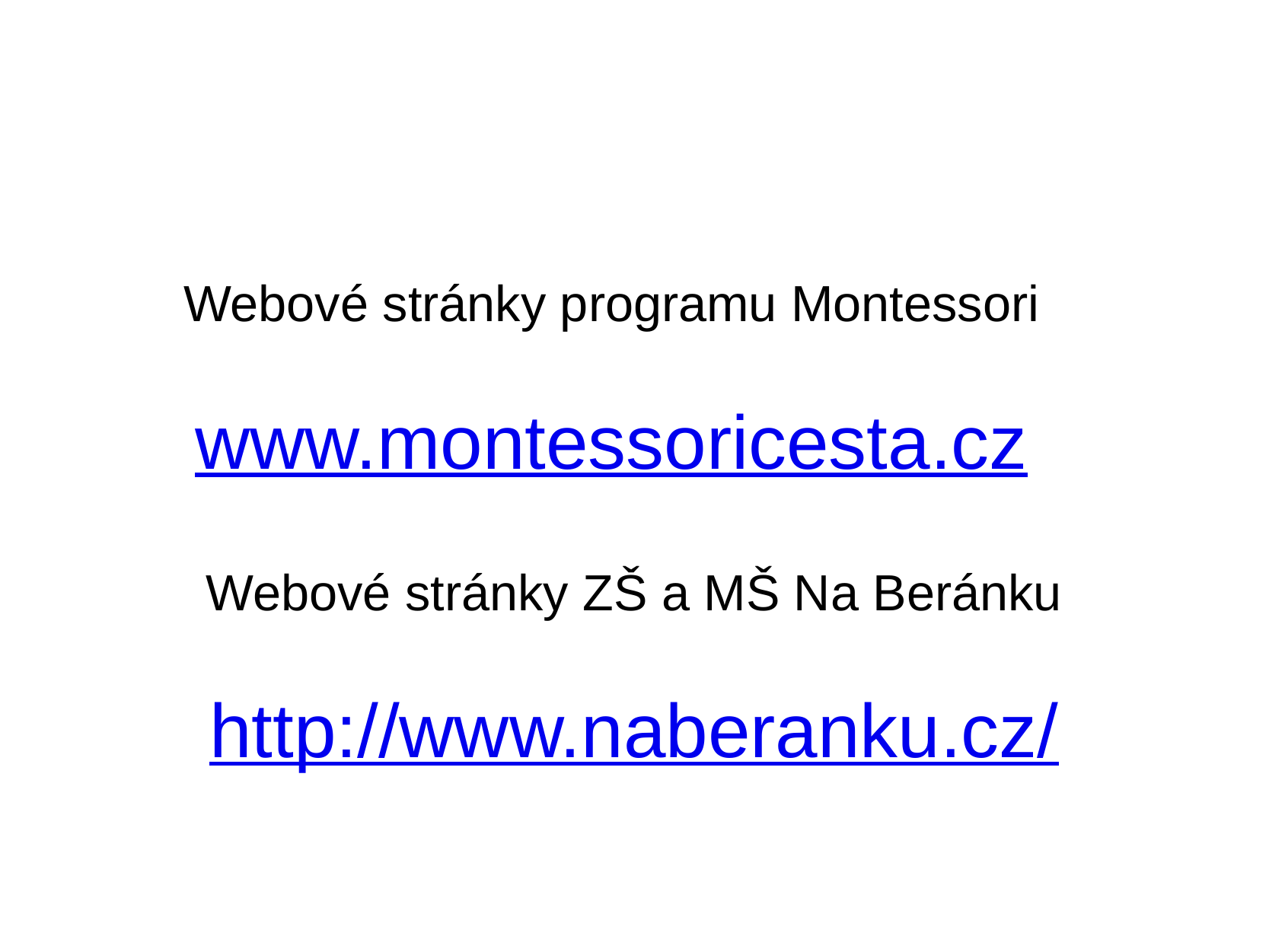

Webové stránky programu Montessori

www.montessoricesta.cz
# Webové stránky ZŠ a MŠ Na Beránku

http://www.naberanku.cz/